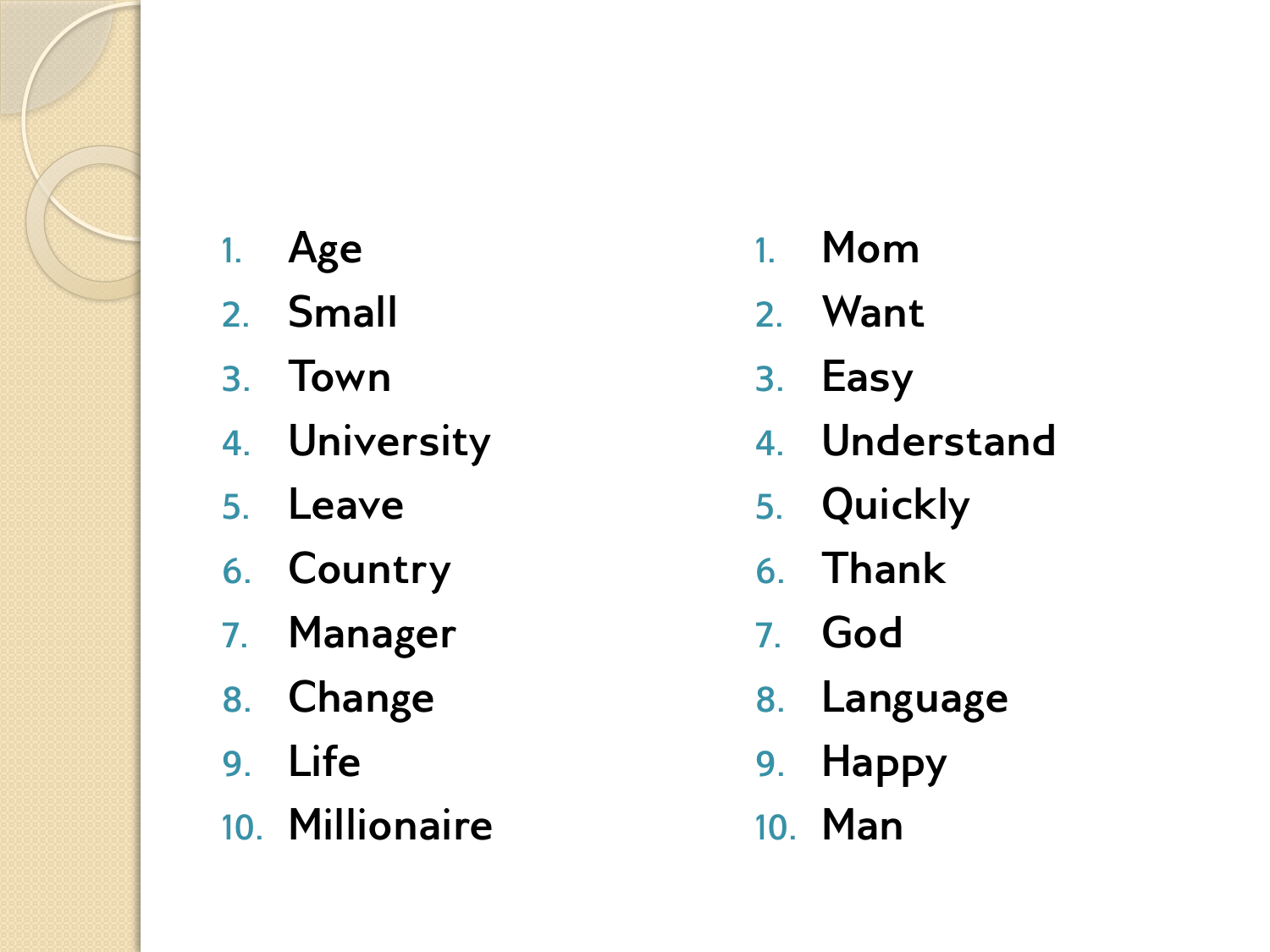

#
Age
Small
Town
University
Leave
Country
Manager
Change
Life
Millionaire

Mom
Want
Easy
Understand
Quickly
Thank
God
Language
Happy
Man